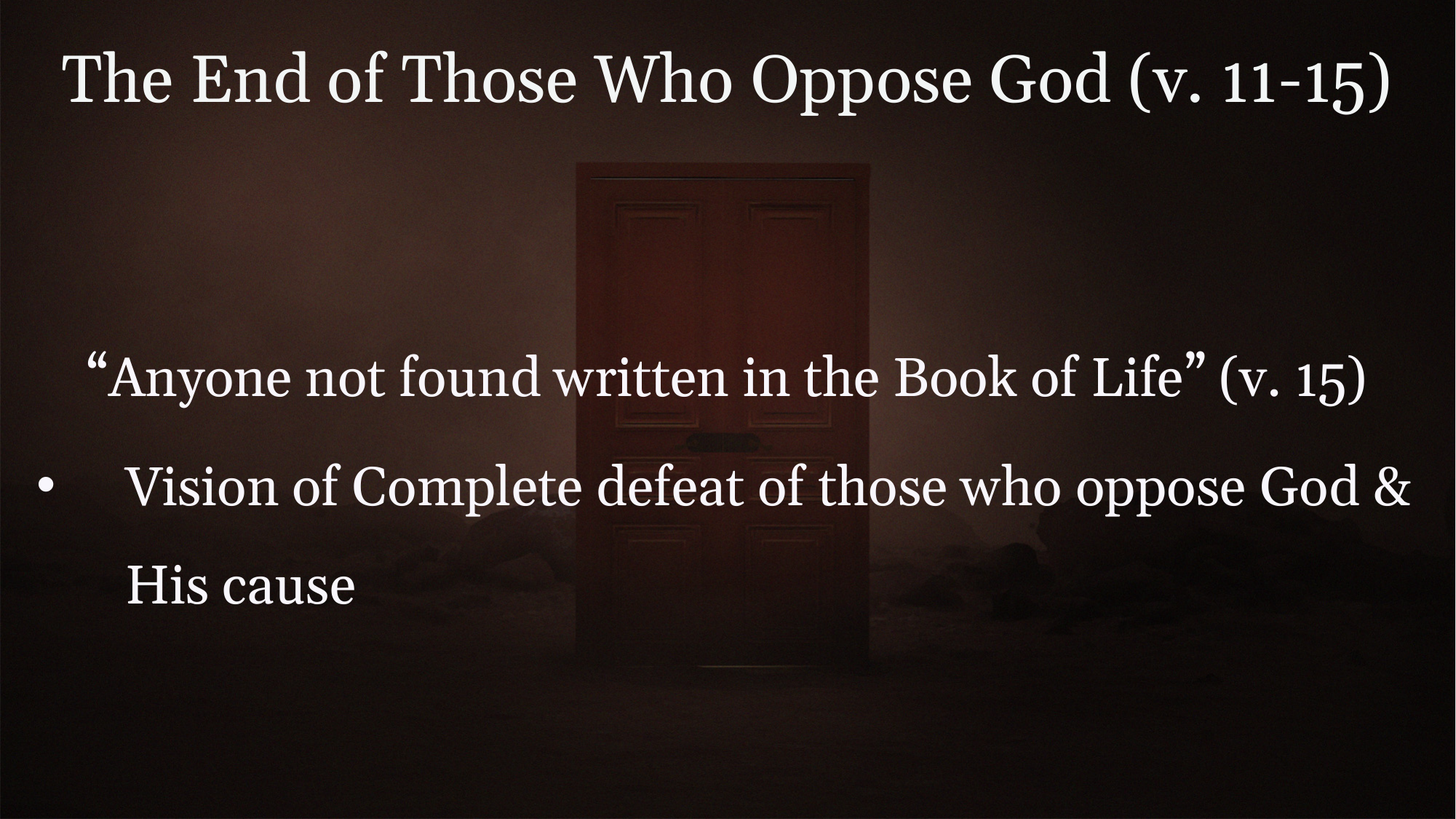

# The End of Those Who Oppose God (v. 11-15)
“Anyone not found written in the Book of Life” (v. 15)
Vision of Complete defeat of those who oppose God & His cause